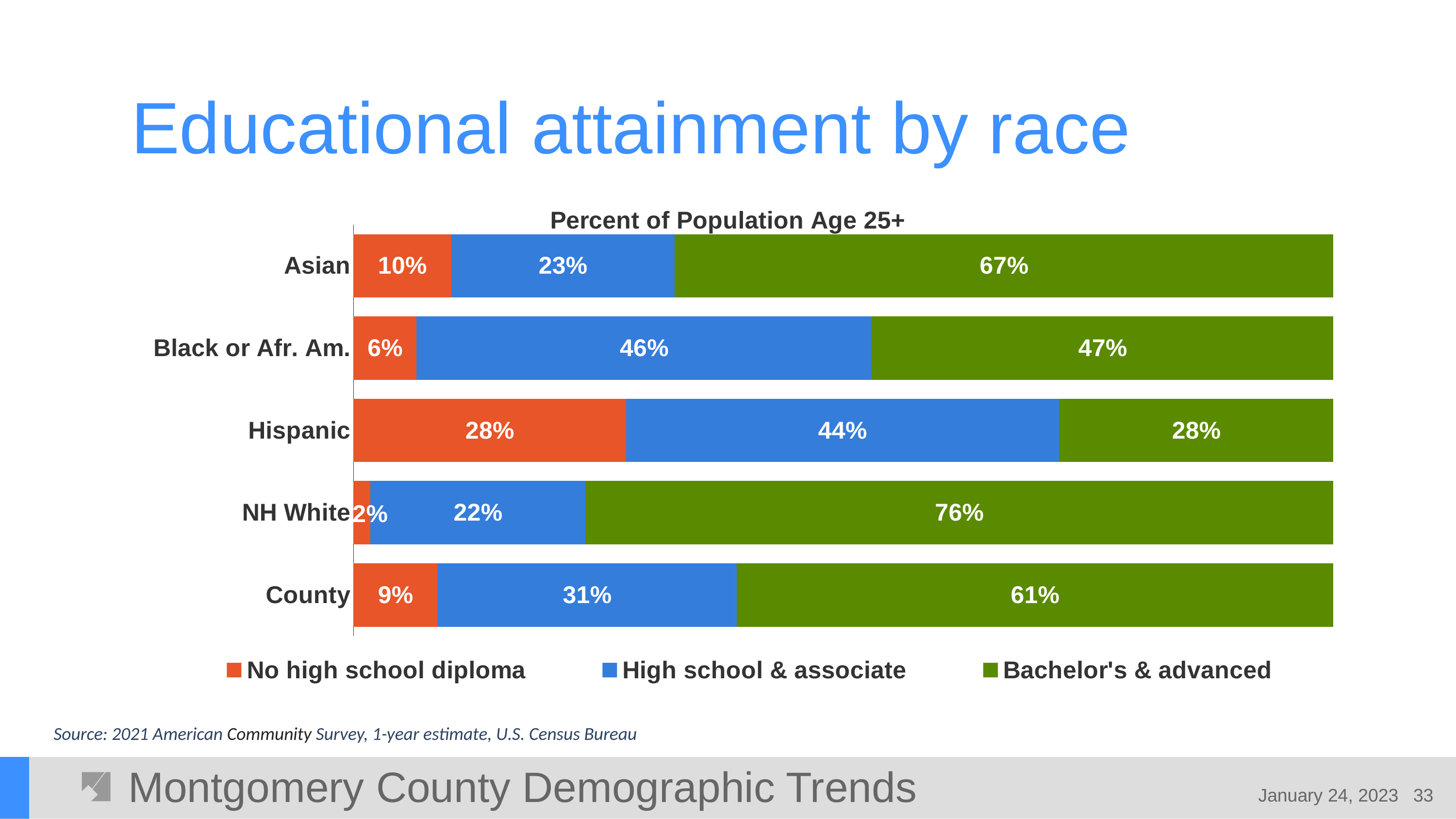

# Educational attainment by race

### Chart: Percent of Population Age 25+

| Category | No high school diploma | High school & associate | Bachelor's & advanced |
|---|---|---|---|
| Asian | 0.09984627712636347 | 0.22787780666895616 | 0.6722759162046804 |
| Black or Afr. Am. | 0.06426950998185119 | 0.4647837265577737 | 0.47094676346037506 |
| Hispanic | 0.27804293118545925 | 0.44209181057265245 | 0.2798652582418883 |
| NH White | 0.017312611881592884 | 0.21917333052532473 | 0.7635140575930824 |
| County | 0.0856919794884114 | 0.3053917306687013 | 0.6089162898428873 |
Source: 2021 American Community Survey, 1-year estimate, U.S. Census Bureau